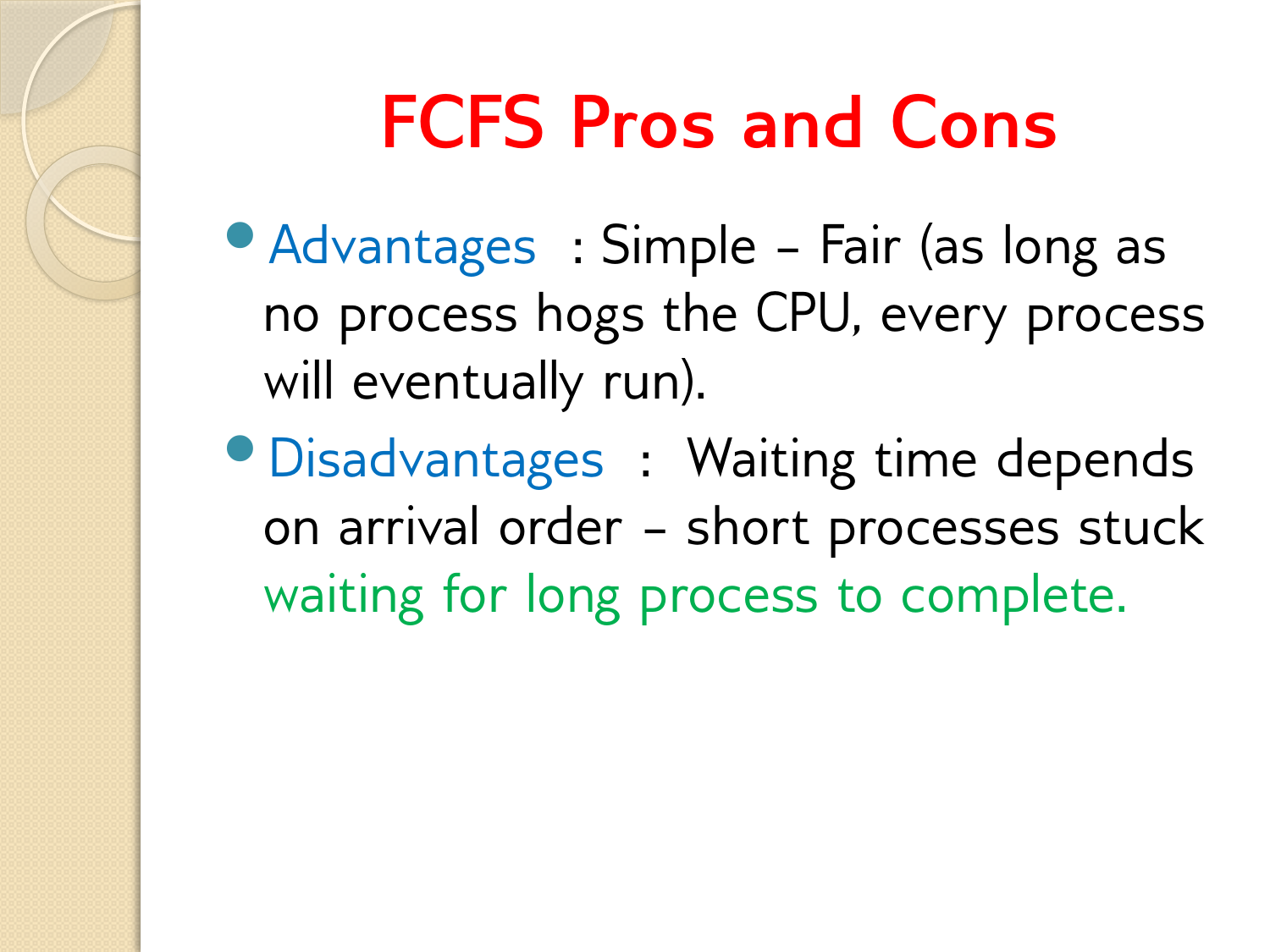

# FCFS Pros and Cons
Advantages  : Simple – Fair (as long as no process hogs the CPU, every process will eventually run).
Disadvantages  :  Waiting time depends on arrival order – short processes stuck waiting for long process to complete.